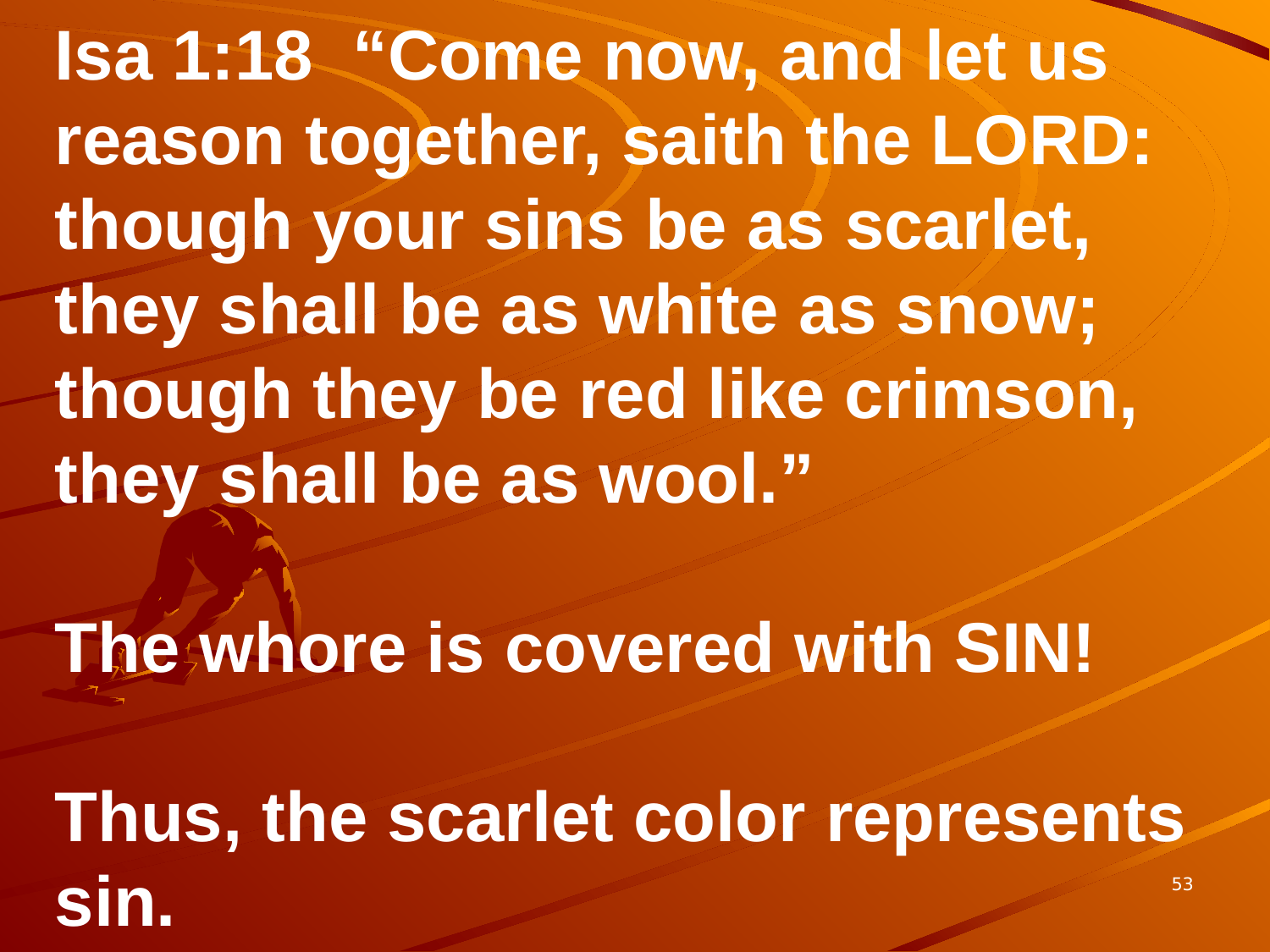

Isa 1:18  “Come now, and let us reason together, saith the LORD: though your sins be as scarlet, they shall be as white as snow; though they be red like crimson, they shall be as wool.”

The whore is covered with SIN!

Thus, the scarlet color represents sin.
53